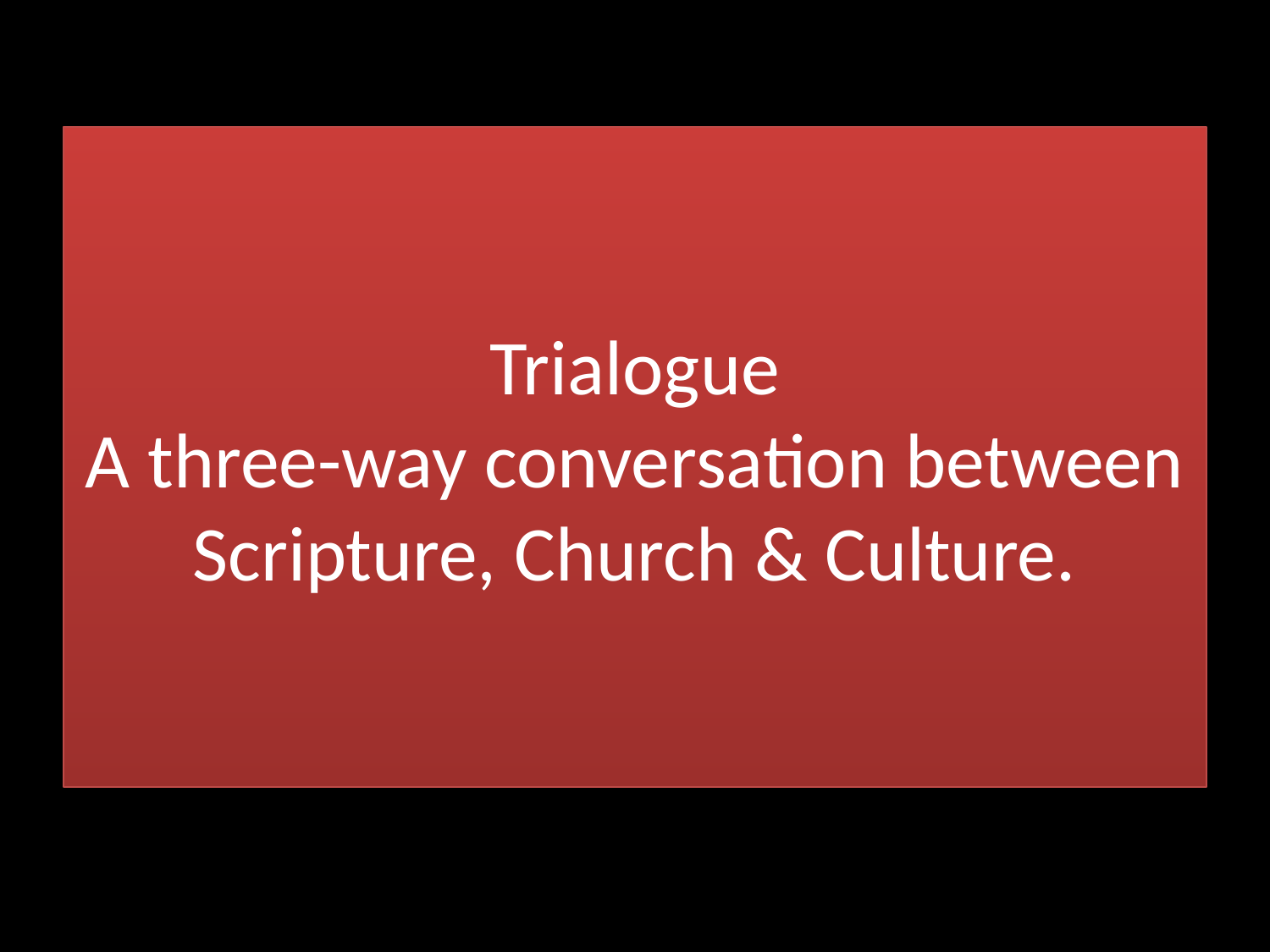

# Trialogue A three-way conversation between Scripture, Church & Culture.